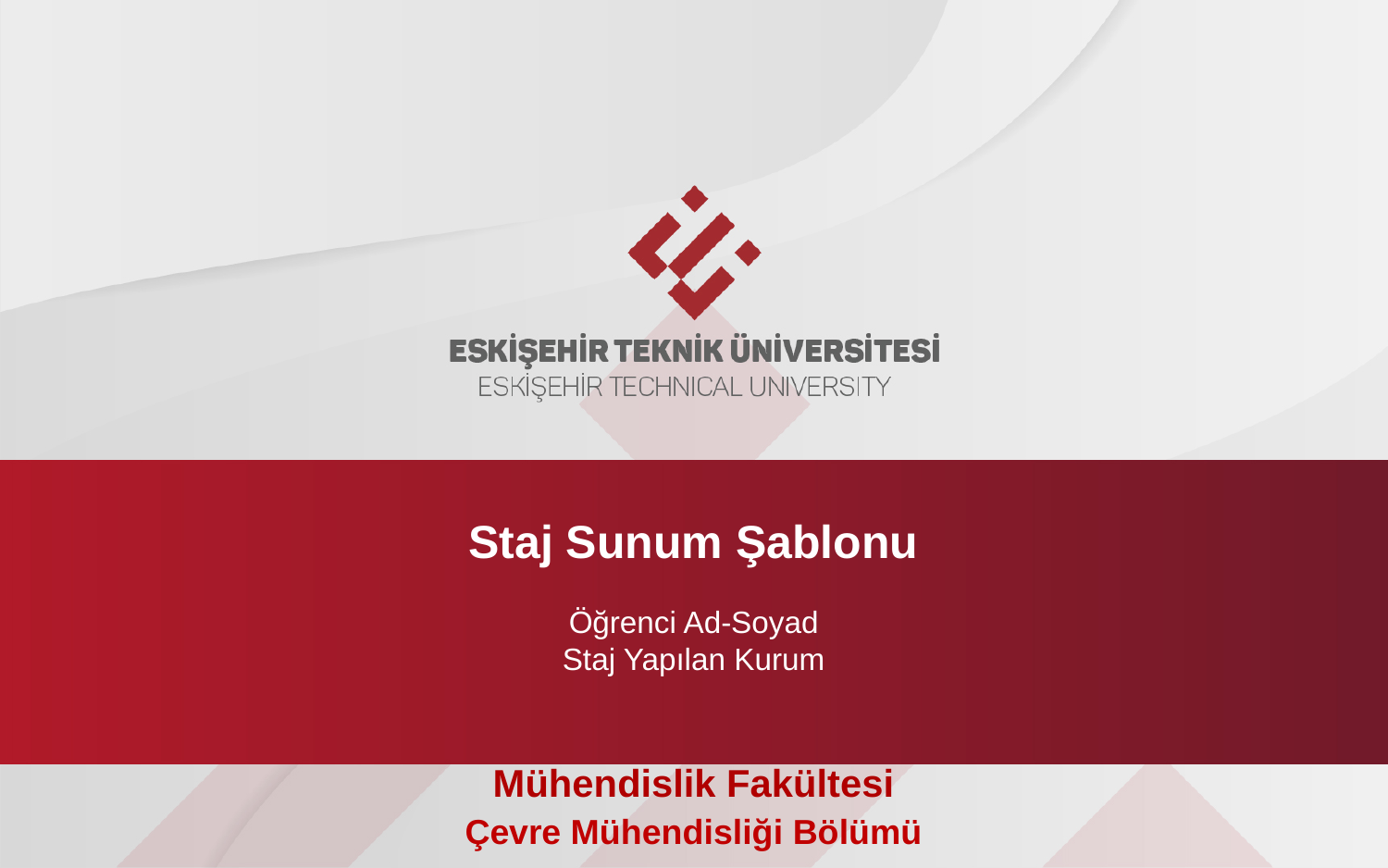

Staj Sunum Şablonu
Öğrenci Ad-Soyad
Staj Yapılan Kurum
Mühendislik Fakültesi
Çevre Mühendisliği Bölümü